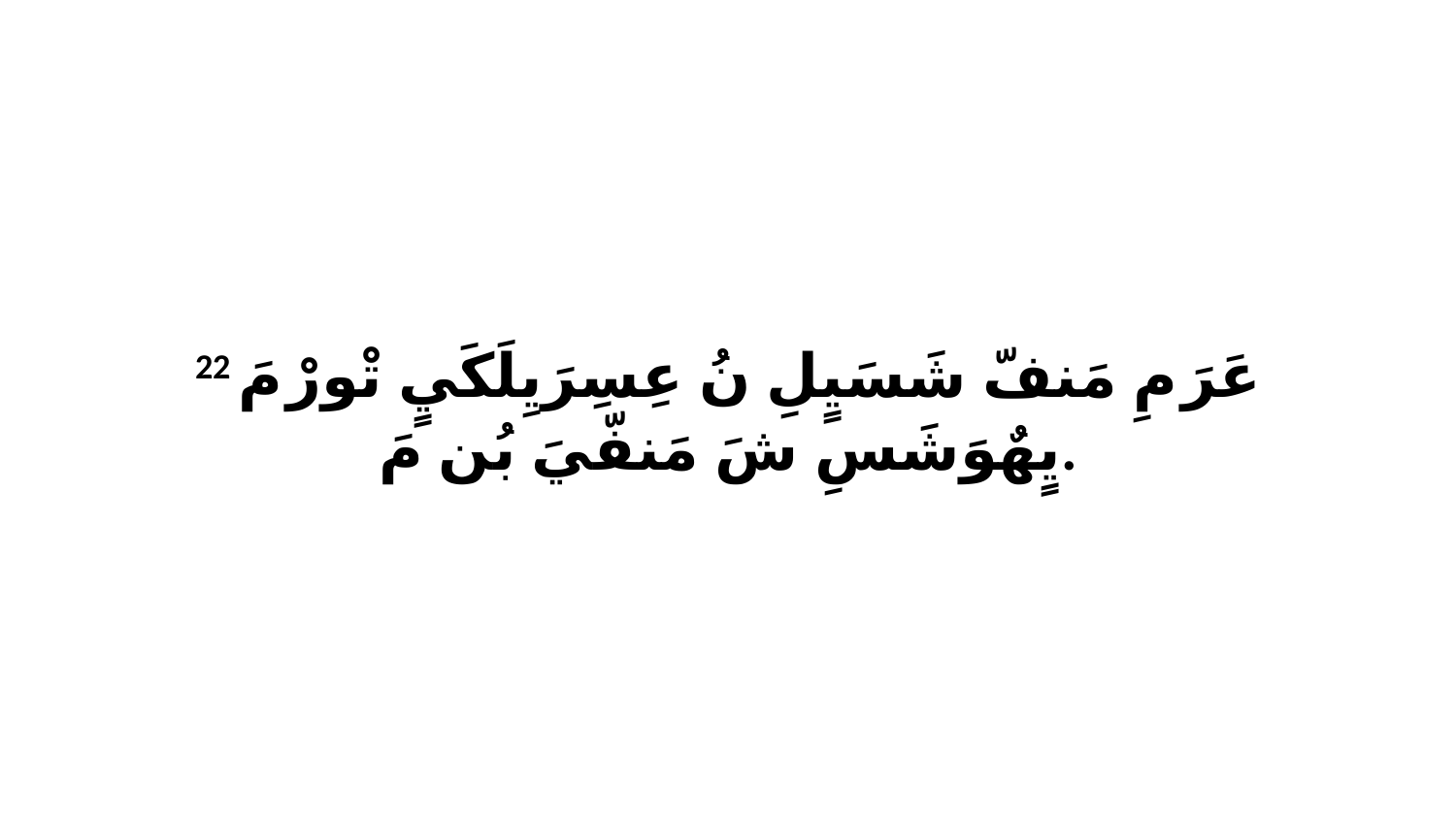

22 عَرَ مِ مَنفّ شَسَيٍلِ نُ عِسِرَيِلَكَيٍ تْورْ مَ يٍهٌوَشَسِ شَ مَنفّيَ بُن مَ.